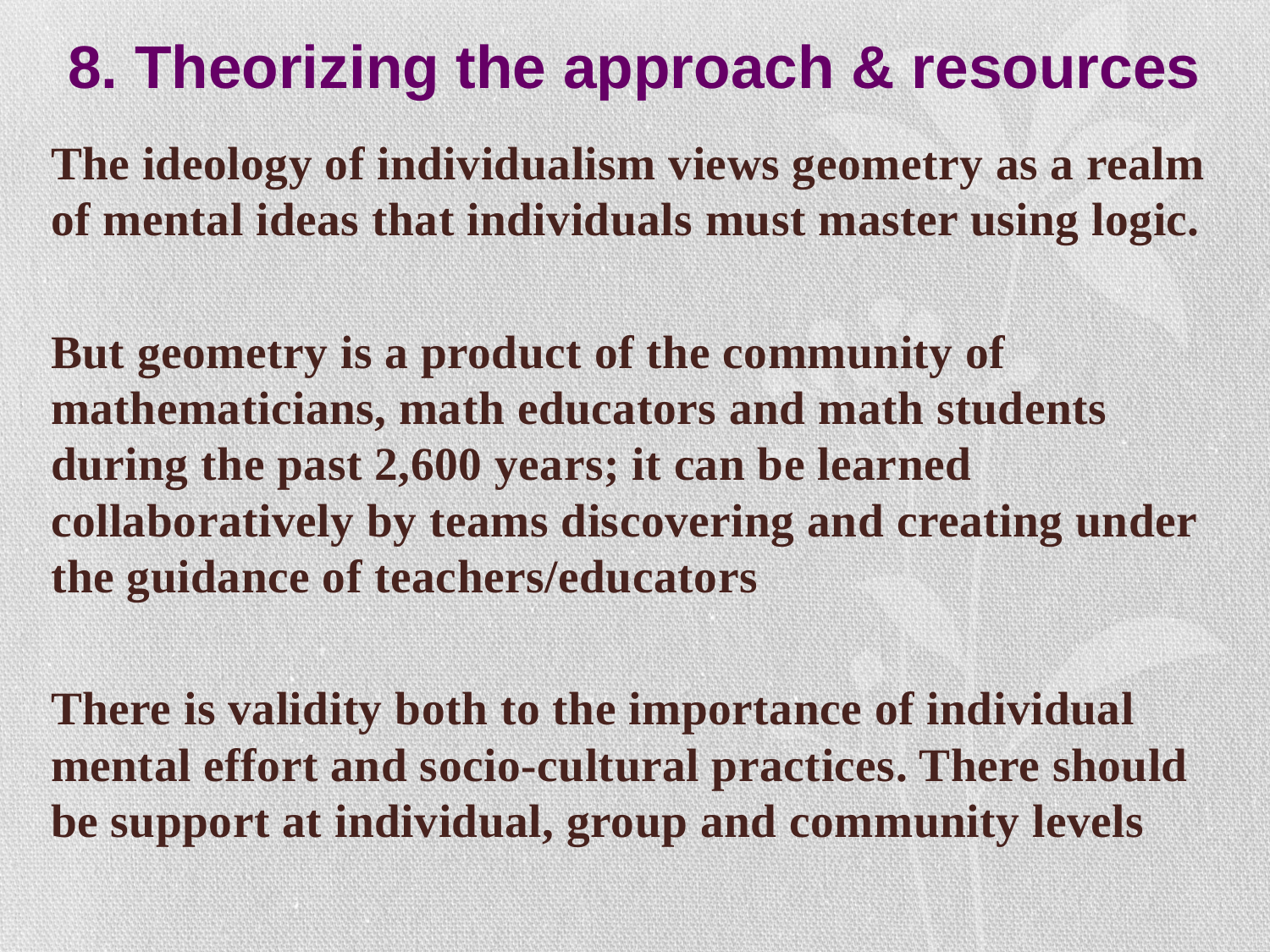

# 8. Theorizing the approach & resources
The ideology of individualism views geometry as a realm of mental ideas that individuals must master using logic.

But geometry is a product of the community of mathematicians, math educators and math students during the past 2,600 years; it can be learned collaboratively by teams discovering and creating under the guidance of teachers/educators

There is validity both to the importance of individual mental effort and socio-cultural practices. There should be support at individual, group and community levels